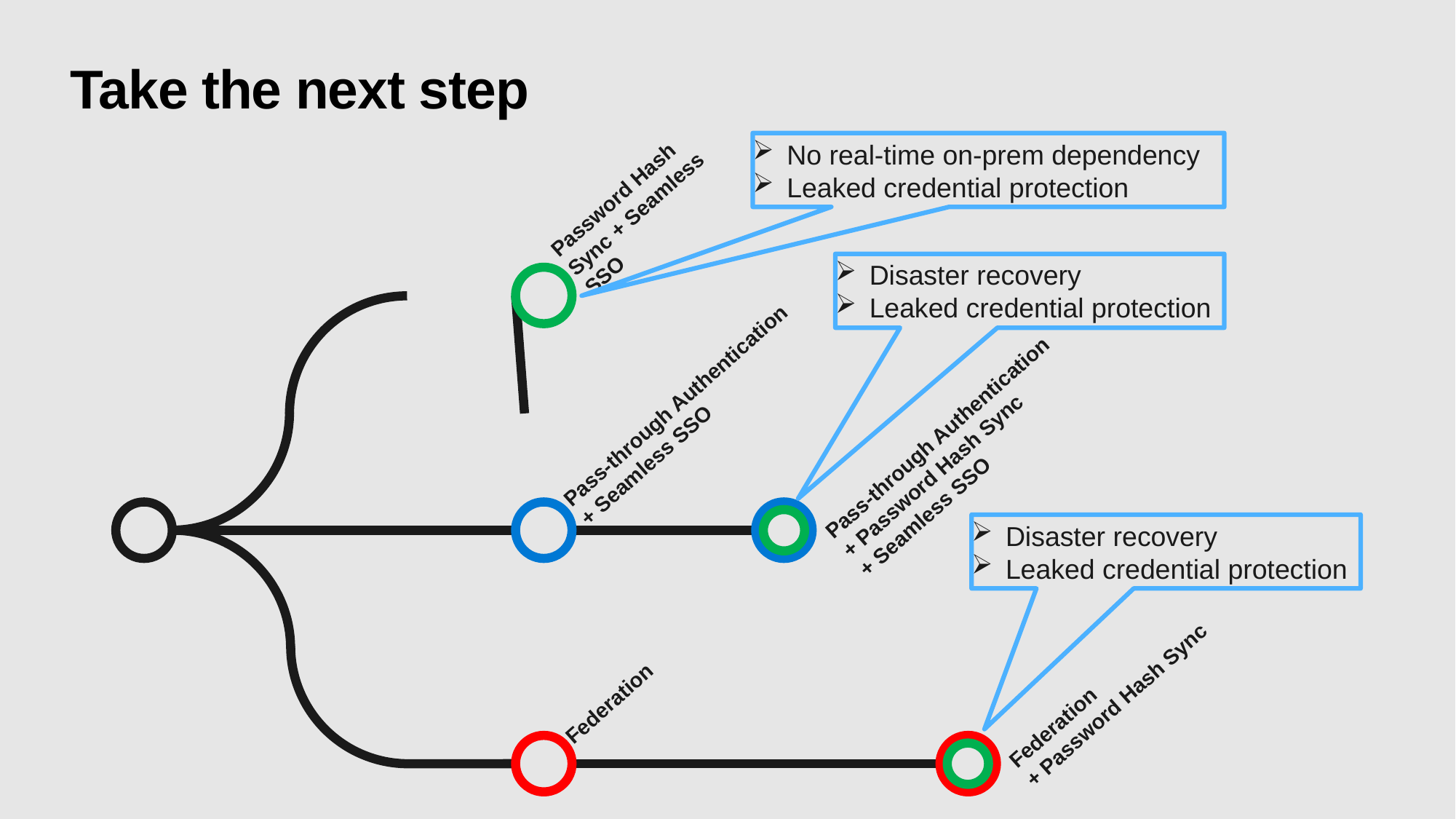

# Take the next step
No real-time on-prem dependency
Leaked credential protection
Password Hash Sync + Seamless SSO
Disaster recovery
Leaked credential protection

Pass-through Authentication + Seamless SSO
Pass-through Authentication + Password Hash Sync
+ Seamless SSO

Disaster recovery
Leaked credential protection

Federation
+ Password Hash Sync
Federation